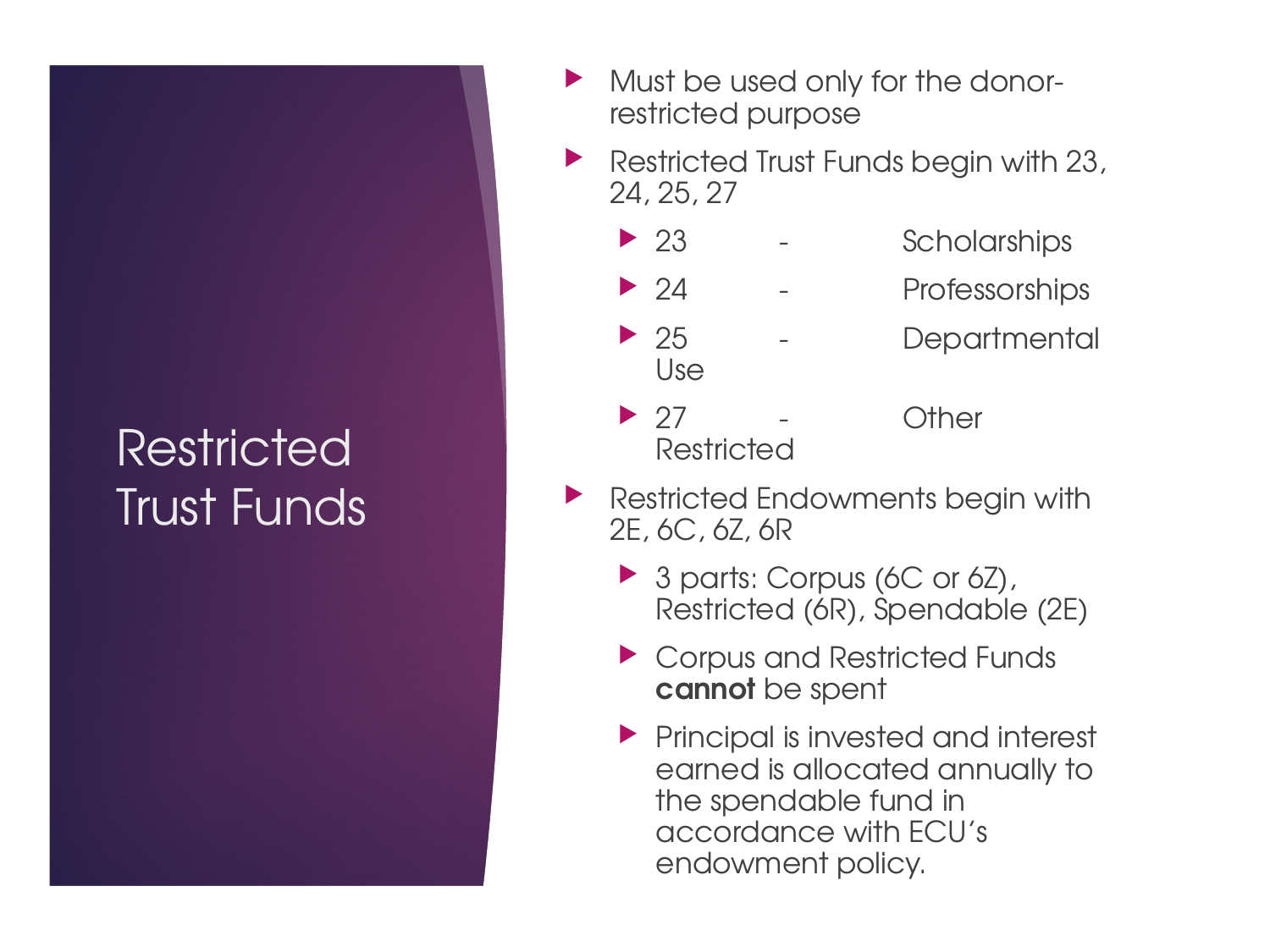

Must be used only for the donor-restricted purpose
Restricted Trust Funds begin with 23, 24, 25, 27
23	-	Scholarships
24	-	Professorships
25	-	Departmental Use
27	-	Other Restricted
Restricted Endowments begin with 2E, 6C, 6Z, 6R
3 parts: Corpus (6C or 6Z), Restricted (6R), Spendable (2E)
Corpus and Restricted Funds cannot be spent
Principal is invested and interest earned is allocated annually to the spendable fund in accordance with ECU’s endowment policy.

# Restricted Trust Funds